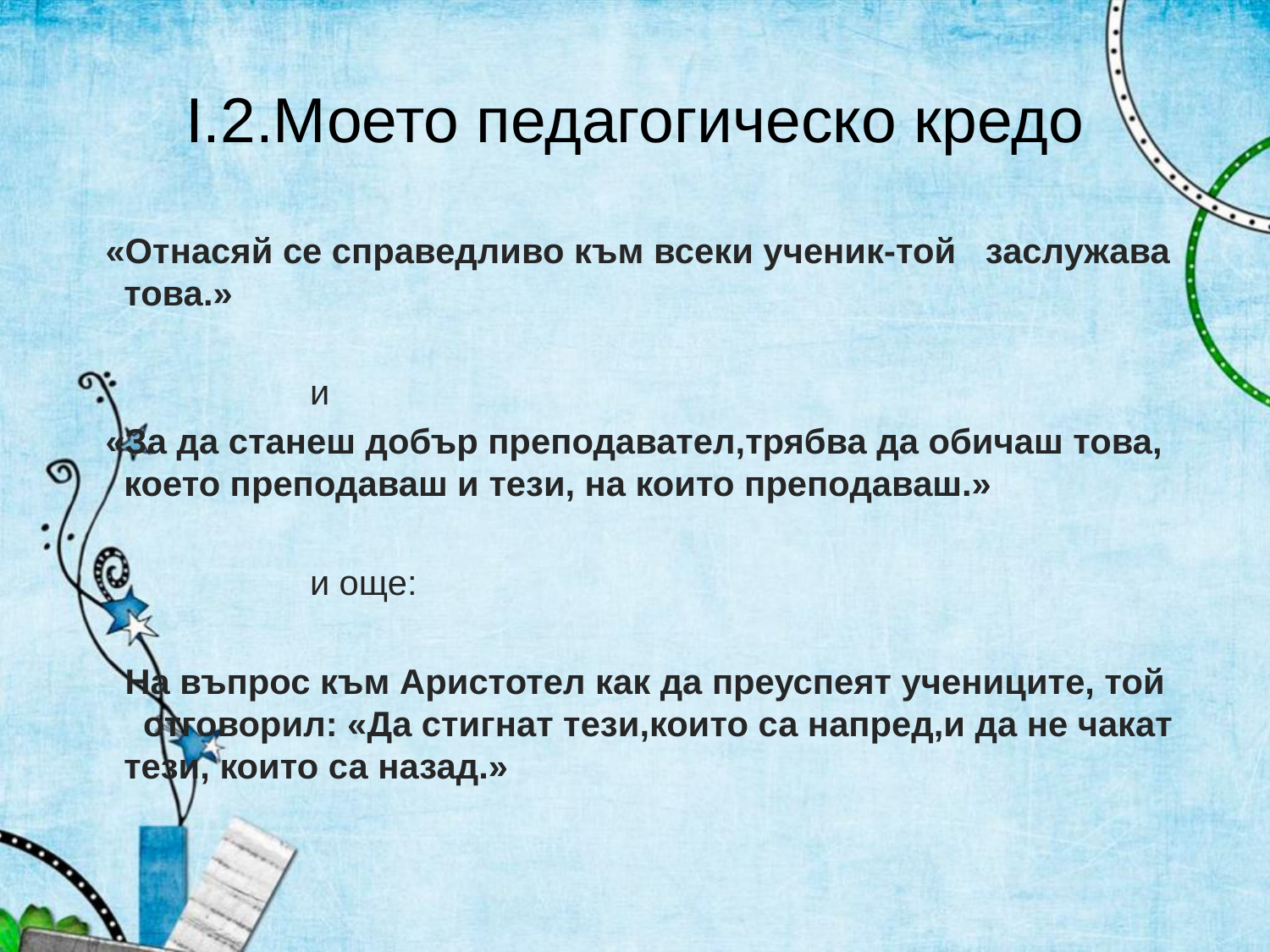

# І.2.Моето педагогическо кредо
   «Отнасяй се справедливо към всеки ученик-той   заслужава това.»

                        и
   «За да станеш добър преподавател,трябва да обичаш това, което преподаваш и тези, на които преподаваш.»

                        и още:

     На въпрос към Аристотел как да преуспеят учениците, той     отговорил: «Да стигнат тези,които са напред,и да не чакат тези, които са назад.»